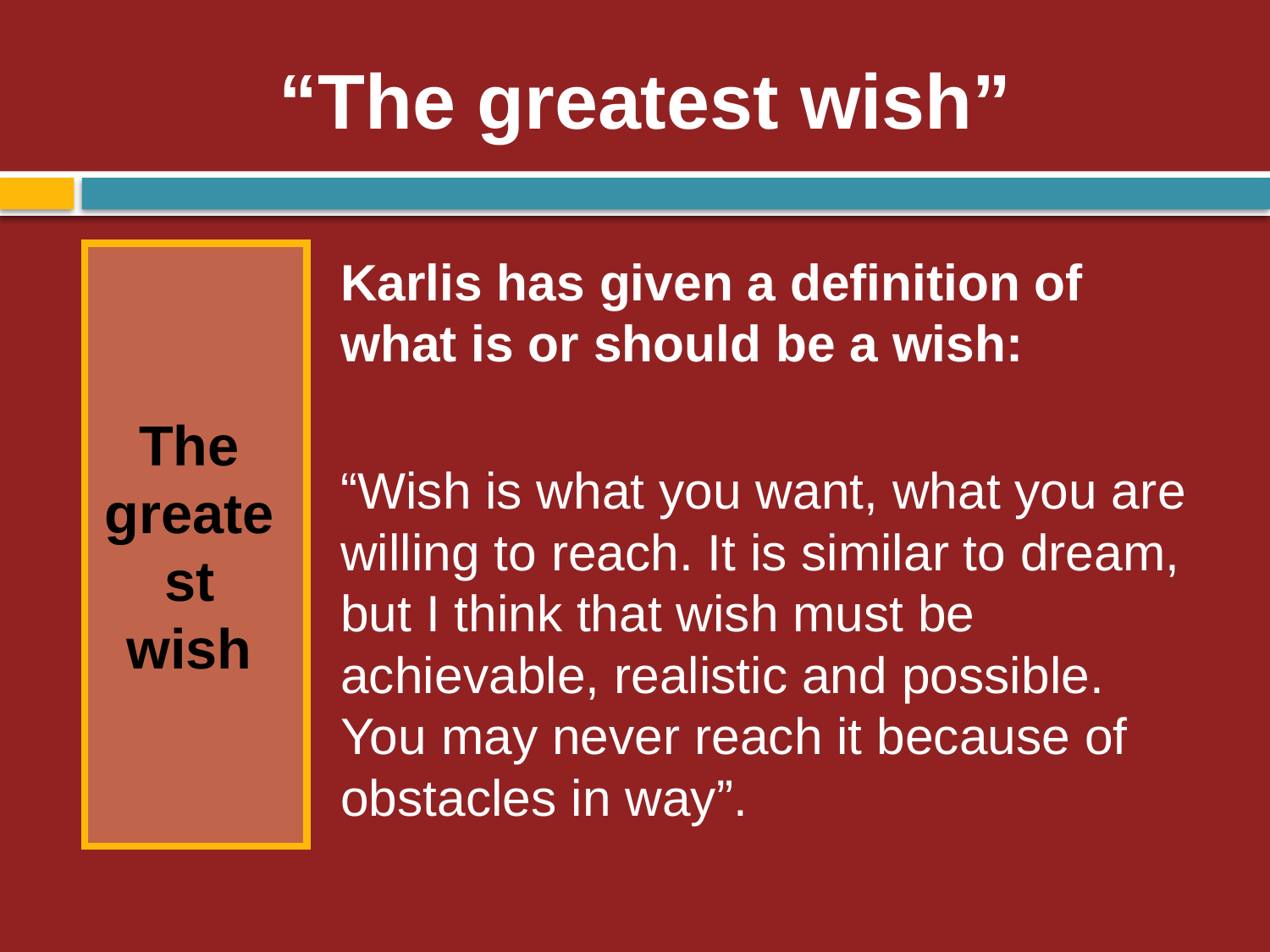

# “The greatest wish”
The greatest wish
Karlis has given a definition of what is or should be a wish:

“Wish is what you want, what you are willing to reach. It is similar to dream, but I think that wish must be achievable, realistic and possible. You may never reach it because of obstacles in way”.